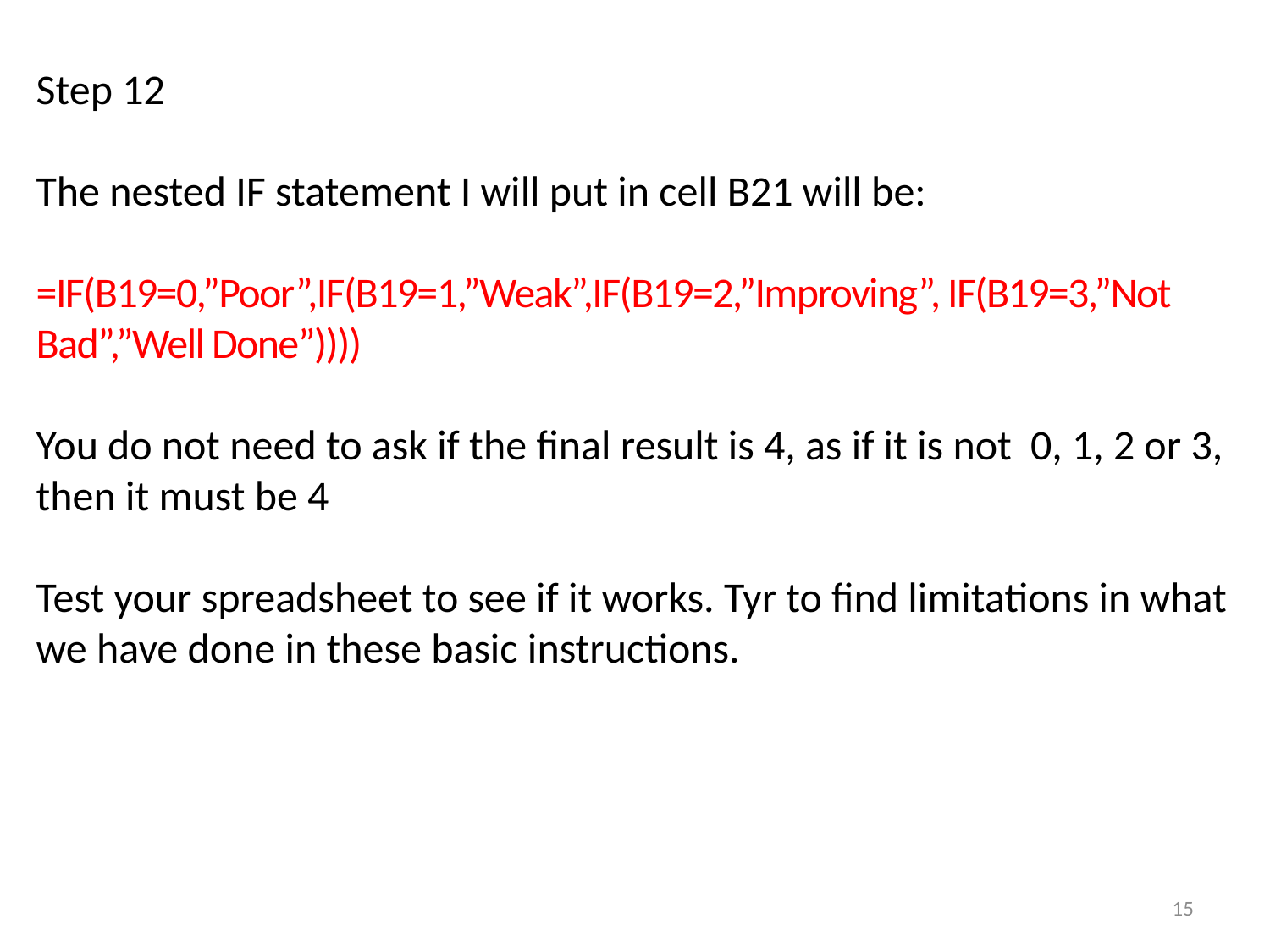

Step 12

The nested IF statement I will put in cell B21 will be:

=IF(B19=0,”Poor”,IF(B19=1,”Weak”,IF(B19=2,”Improving”, IF(B19=3,”Not Bad”,”Well Done”))))

You do not need to ask if the final result is 4, as if it is not  0, 1, 2 or 3, then it must be 4

Test your spreadsheet to see if it works. Tyr to find limitations in what we have done in these basic instructions.

15